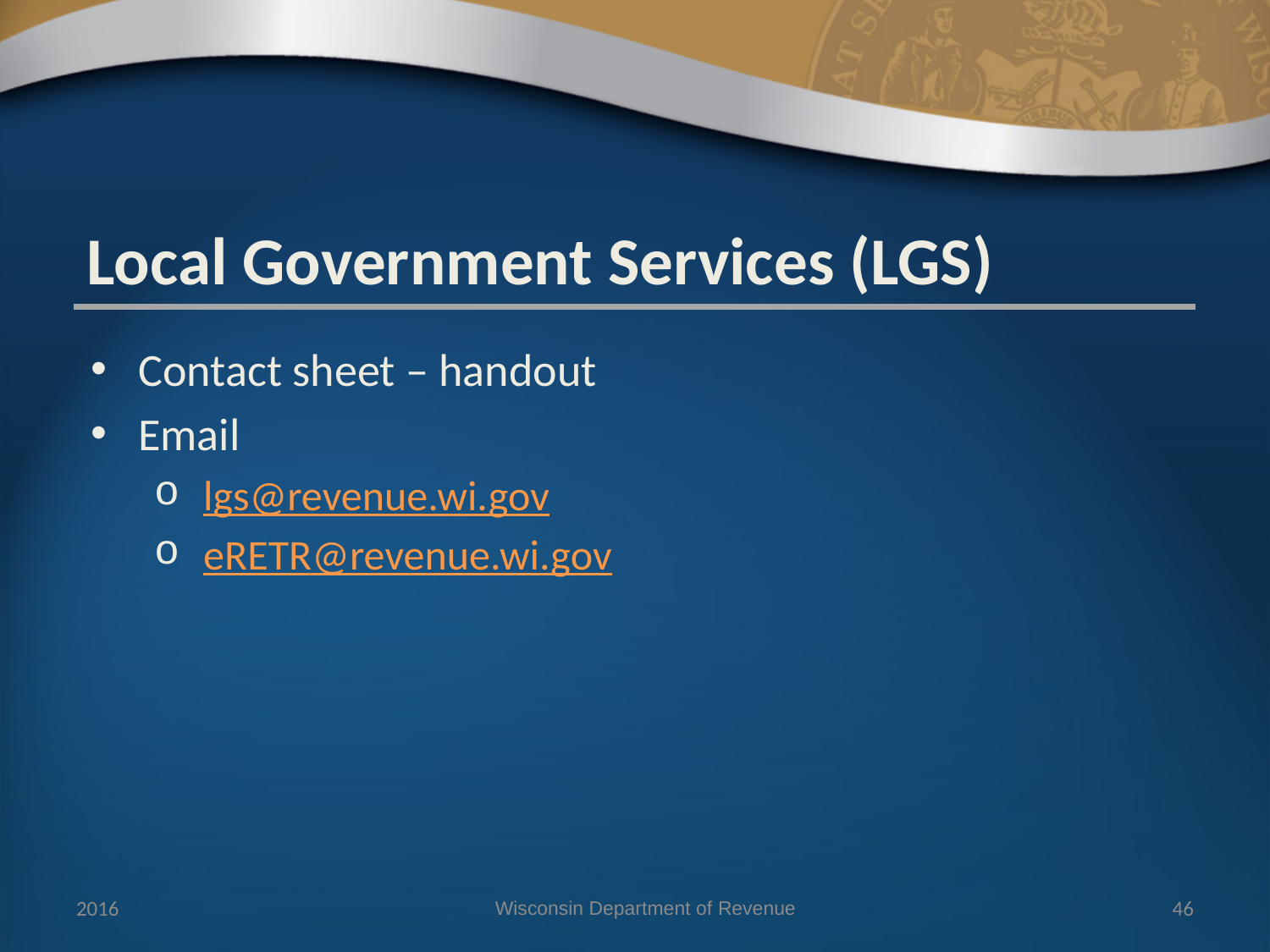

Local Government Services (LGS)
Contact sheet – handout
Email
 lgs@revenue.wi.gov
 eRETR@revenue.wi.gov

2016
Wisconsin Department of Revenue
46